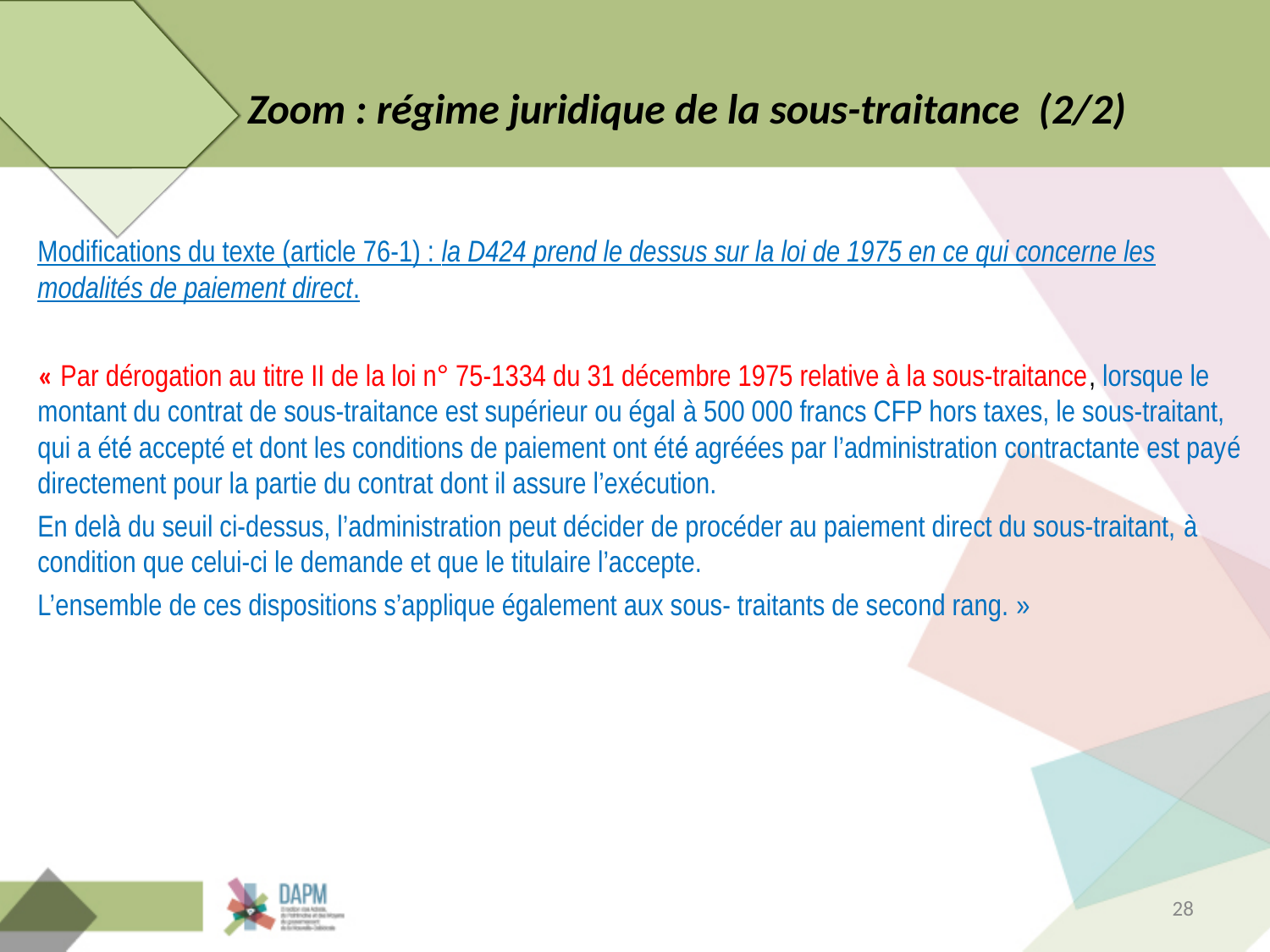

# Zoom : régime juridique de la sous-traitance  (2/2)
Modifications du texte (article 76-1) : la D424 prend le dessus sur la loi de 1975 en ce qui concerne les modalités de paiement direct.

« Par dérogation au titre II de la loi n° 75-1334 du 31 décembre 1975 relative à la sous-traitance, lorsque le montant du contrat de sous-traitance est supérieur ou égal à 500 000 francs CFP hors taxes, le sous-traitant, qui a été́ accepté et dont les conditions de paiement ont été́ agréées par l’administration contractante est payé directement pour la partie du contrat dont il assure l’exécution.
En delà̀ du seuil ci-dessus, l’administration peut décider de procéder au paiement direct du sous-traitant, à condition que celui-ci le demande et que le titulaire l’accepte.
L’ensemble de ces dispositions s’applique également aux sous- traitants de second rang. »

28